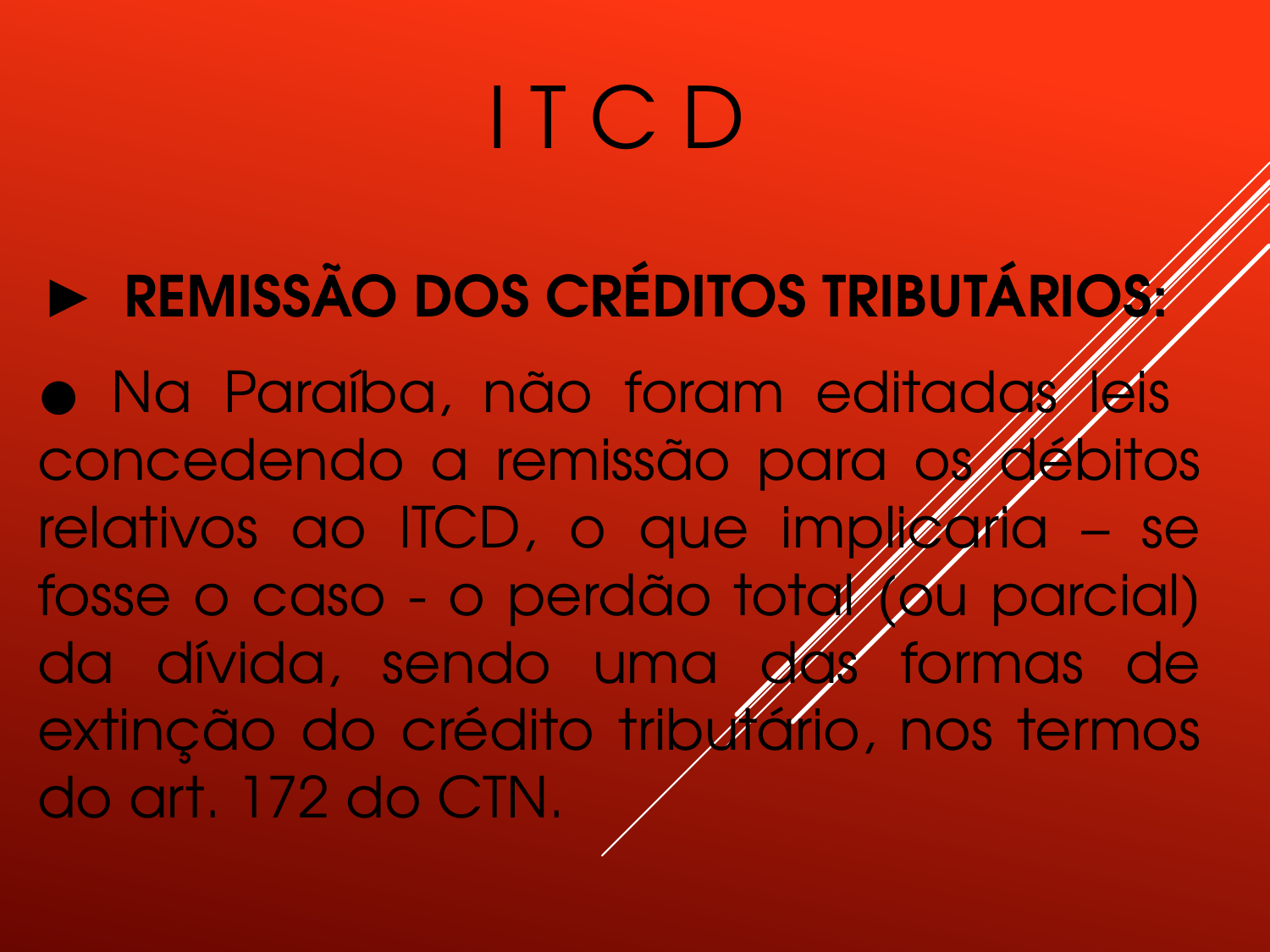

# I T C D
► REMISSÃO DOS CRÉDITOS TRIBUTÁRIOS:
● Na Paraíba, não foram editadas leis  concedendo a remissão para os débitos relativos ao ITCD, o que implicaria – se fosse o caso - o perdão total (ou parcial) da dívida, sendo uma das formas de extinção do crédito tributário, nos termos do art. 172 do CTN.